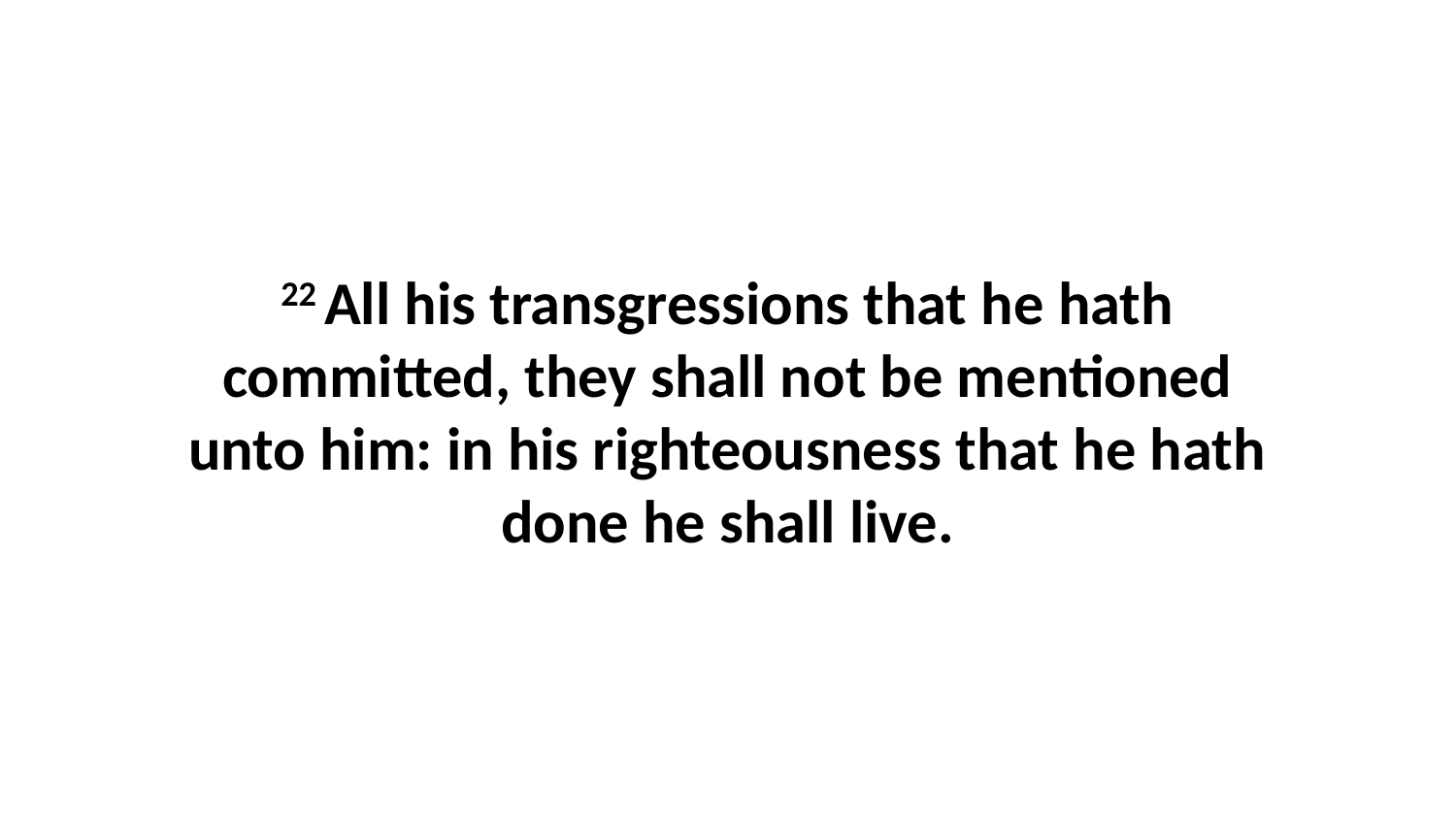

22 All his transgressions that he hath committed, they shall not be mentioned unto him: in his righteousness that he hath done he shall live.